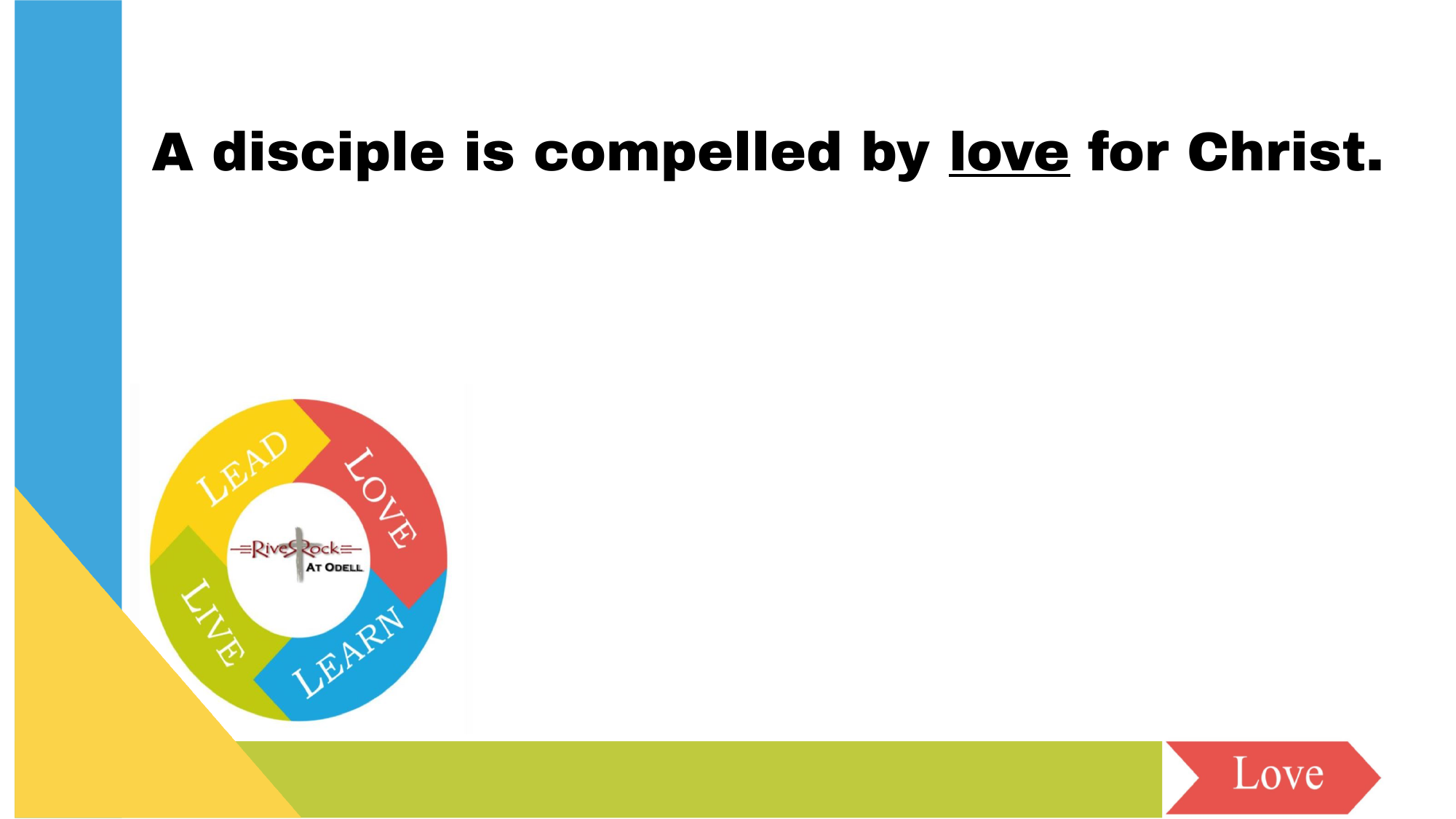

A disciple is compelled by love for Christ.